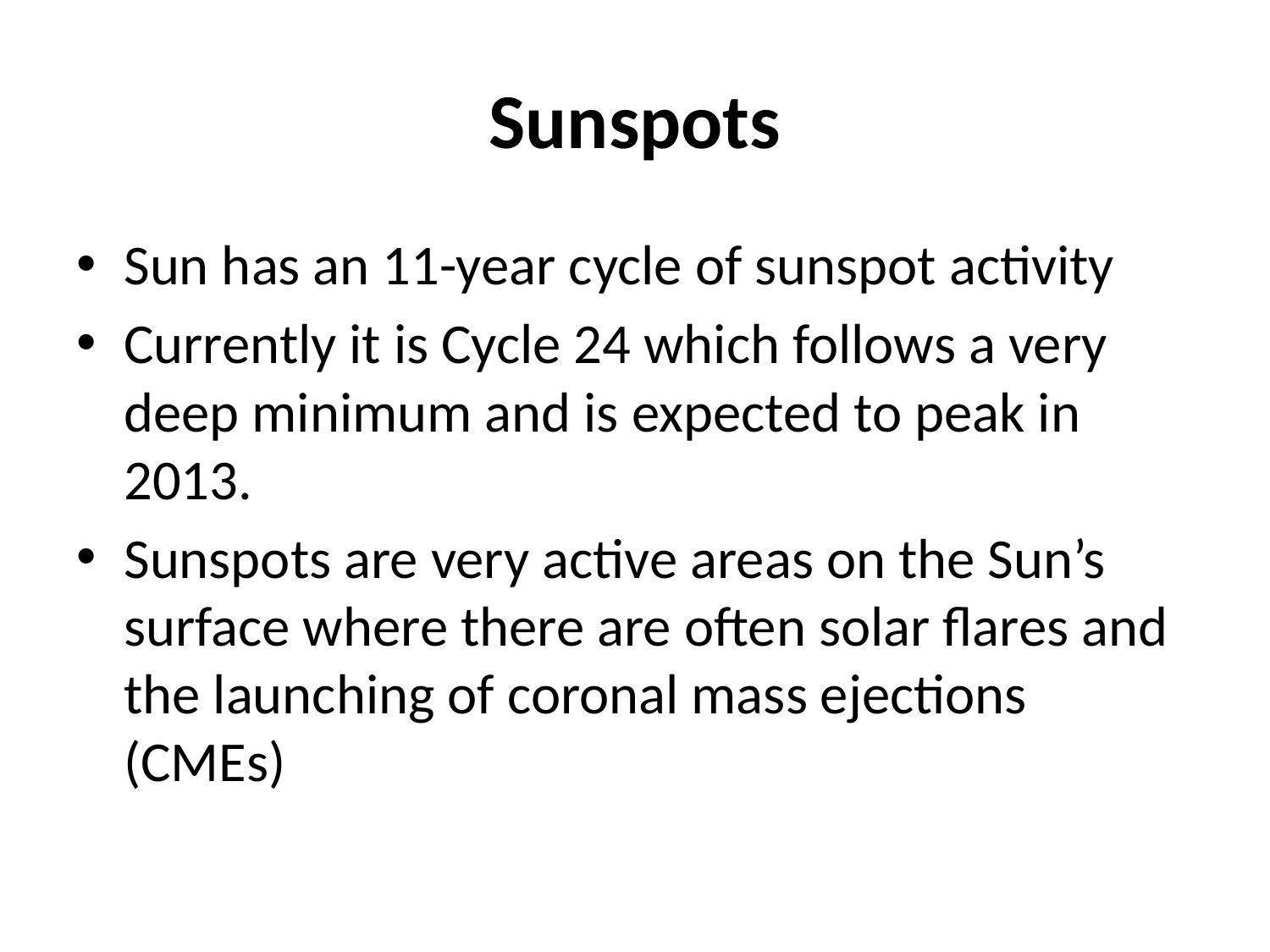

# Sunspots
Sun has an 11-year cycle of sunspot activity
Currently it is Cycle 24 which follows a very deep minimum and is expected to peak in 2013.
Sunspots are very active areas on the Sun’s surface where there are often solar flares and the launching of coronal mass ejections (CMEs)